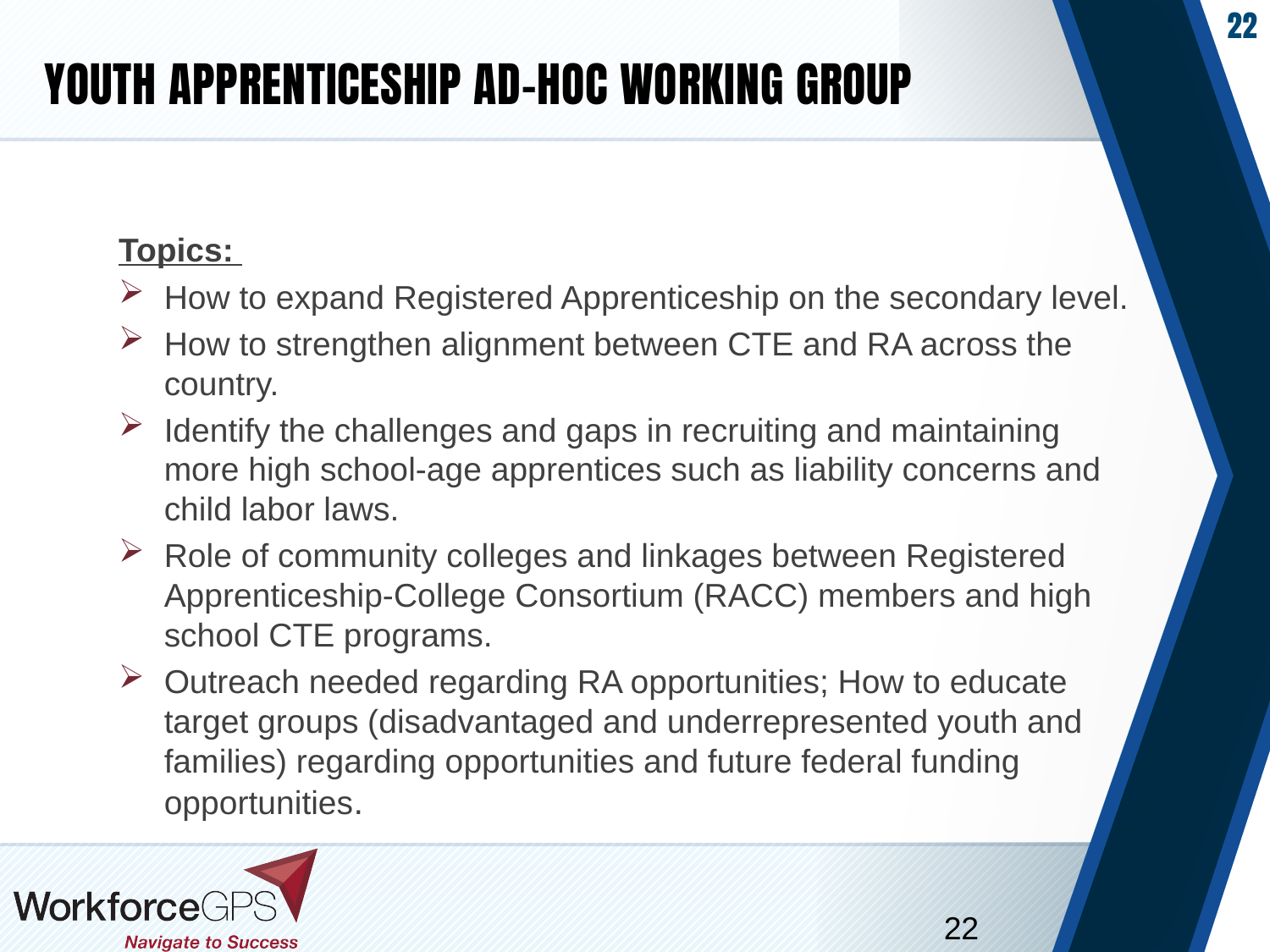

# Youth Apprenticeship Ad-Hoc Working Group

Topics:
How to expand Registered Apprenticeship on the secondary level.
How to strengthen alignment between CTE and RA across the country.
Identify the challenges and gaps in recruiting and maintaining more high school-age apprentices such as liability concerns and child labor laws.
Role of community colleges and linkages between Registered Apprenticeship-College Consortium (RACC) members and high school CTE programs.
Outreach needed regarding RA opportunities; How to educate target groups (disadvantaged and underrepresented youth and families) regarding opportunities and future federal funding opportunities.

22